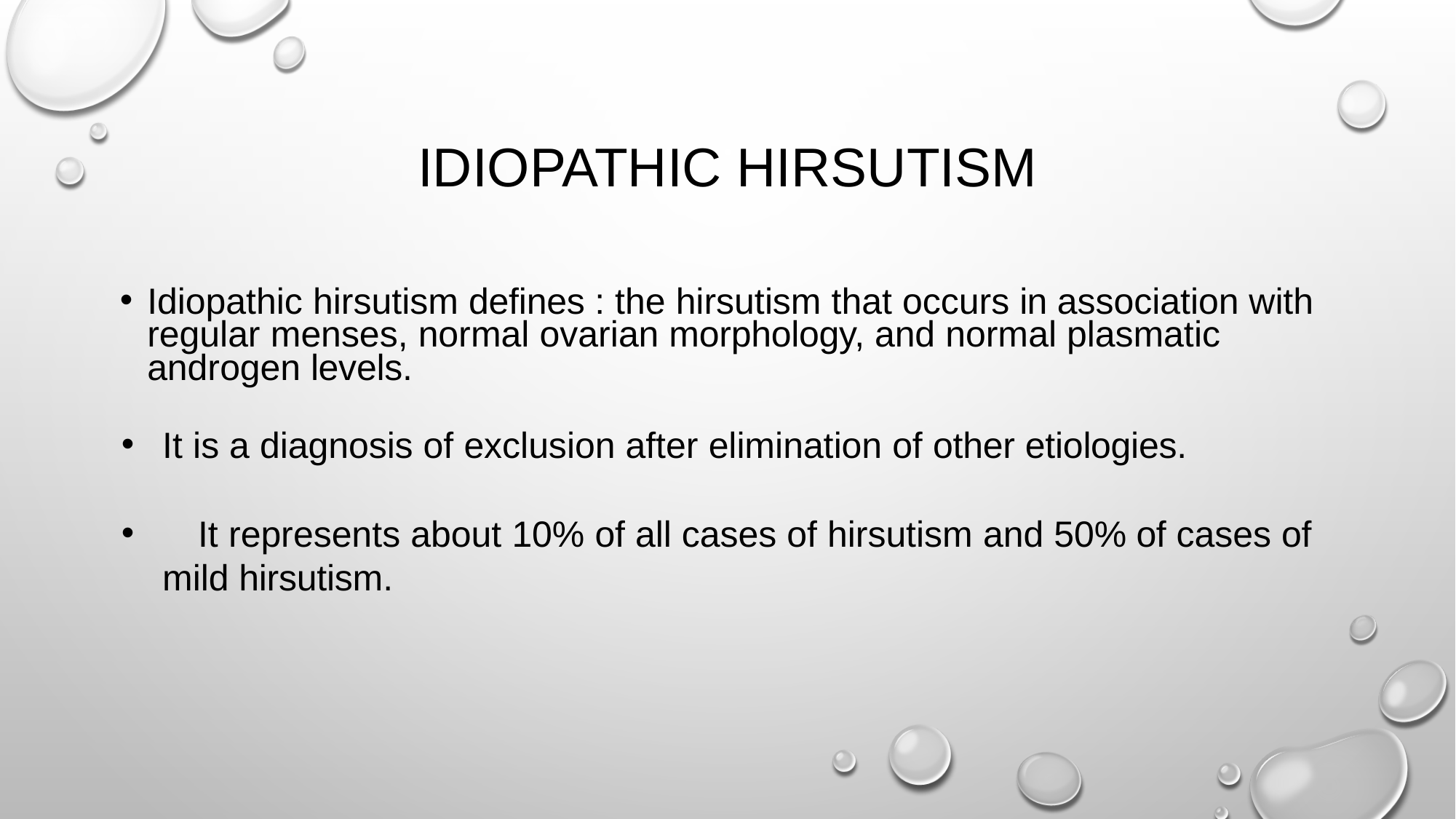

# IDIOPATHIC HIRSUTISM
Idiopathic hirsutism defines : the hirsutism that occurs in association with regular menses, normal ovarian morphology, and normal plasmatic androgen levels.

It is a diagnosis of exclusion after elimination of other etiologies.

	It represents about 10% of all cases of hirsutism and 50% of cases of mild hirsutism.